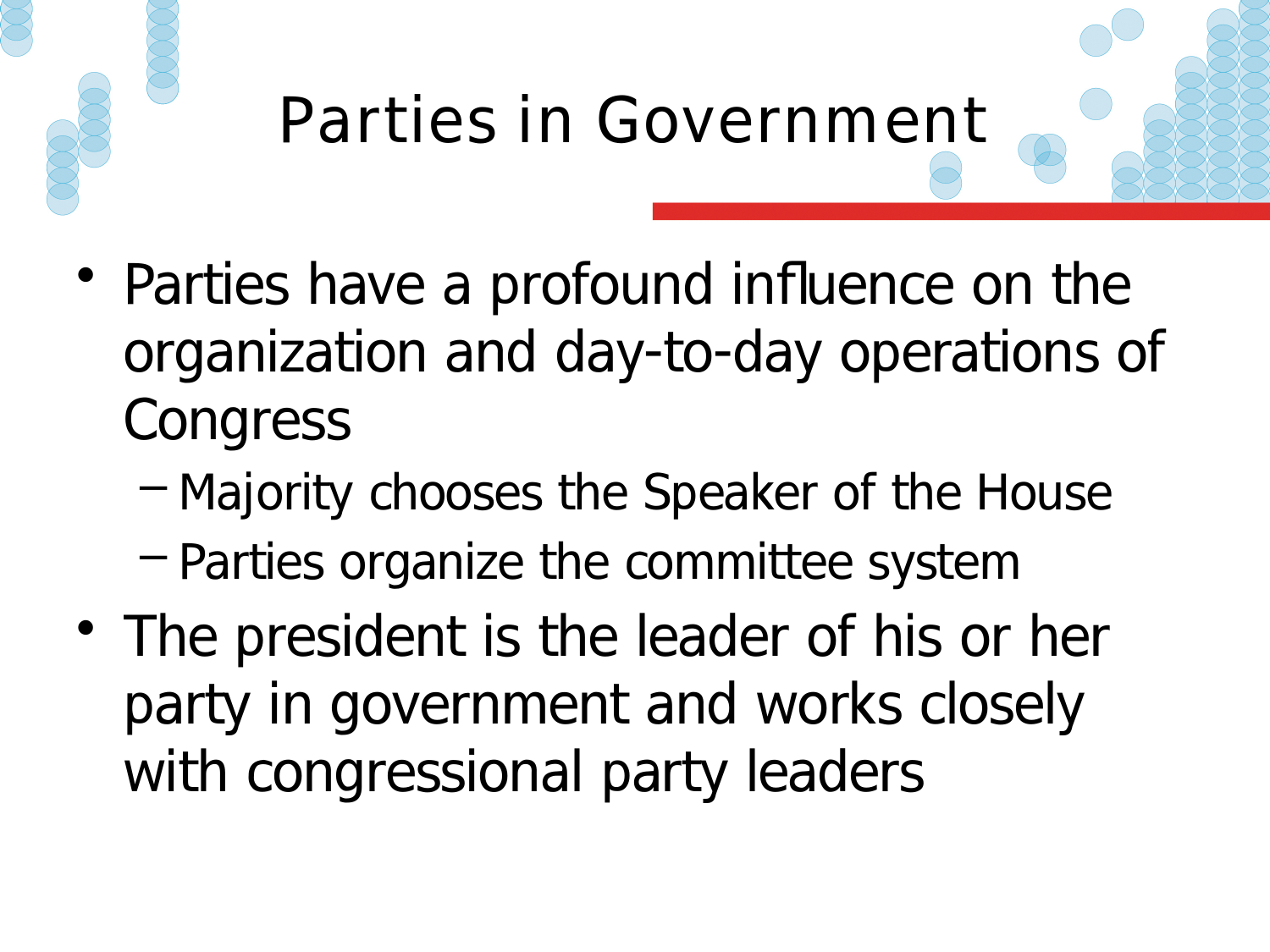

# Parties in Government
Parties have a profound influence on the organization and day-to-day operations of Congress
Majority chooses the Speaker of the House
Parties organize the committee system
The president is the leader of his or her party in government and works closely with congressional party leaders